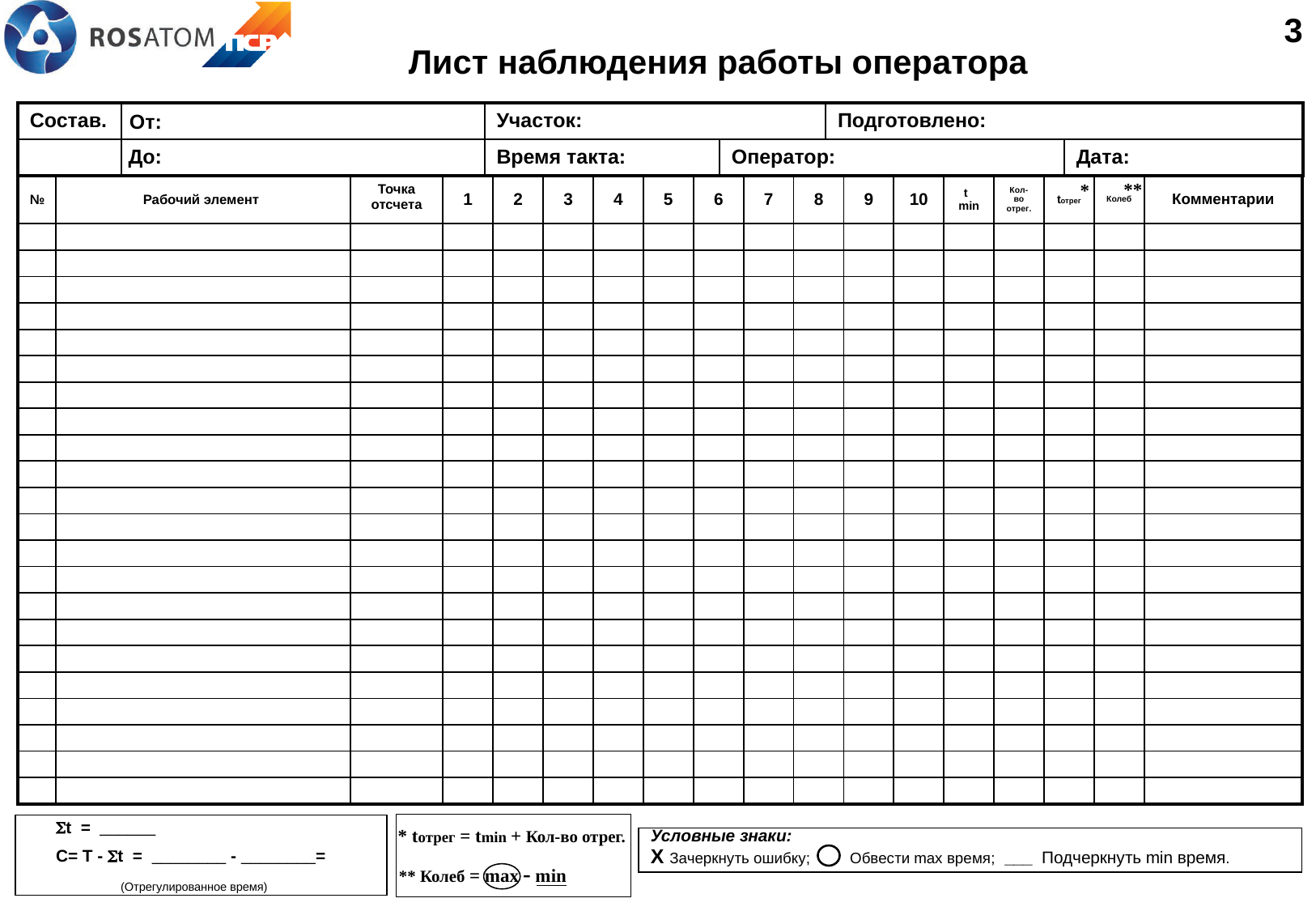

3
# Лист наблюдения работы оператора
От:
| Состав. |  | Участок: |  | Подготовлено: |  |
| --- | --- | --- | --- | --- | --- |
|  |  | Время такта: | Оператор: |  | Дата: |
До:
**
*
| № | Рабочий элемент | Точка отсчета | 1 | 2 | 3 | 4 | 5 | 6 | 7 | 8 | 9 | 10 | t min | Кол-во отрег. | tотрег | Колеб | Комментарии |
| --- | --- | --- | --- | --- | --- | --- | --- | --- | --- | --- | --- | --- | --- | --- | --- | --- | --- |
|  |  |  |  |  |  |  |  |  |  |  |  |  |  |  |  |  |  |
|  |  |  |  |  |  |  |  |  |  |  |  |  |  |  |  |  |  |
|  |  |  |  |  |  |  |  |  |  |  |  |  |  |  |  |  |  |
|  |  |  |  |  |  |  |  |  |  |  |  |  |  |  |  |  |  |
|  |  |  |  |  |  |  |  |  |  |  |  |  |  |  |  |  |  |
|  |  |  |  |  |  |  |  |  |  |  |  |  |  |  |  |  |  |
|  |  |  |  |  |  |  |  |  |  |  |  |  |  |  |  |  |  |
|  |  |  |  |  |  |  |  |  |  |  |  |  |  |  |  |  |  |
|  |  |  |  |  |  |  |  |  |  |  |  |  |  |  |  |  |  |
|  |  |  |  |  |  |  |  |  |  |  |  |  |  |  |  |  |  |
|  |  |  |  |  |  |  |  |  |  |  |  |  |  |  |  |  |  |
|  |  |  |  |  |  |  |  |  |  |  |  |  |  |  |  |  |  |
|  |  |  |  |  |  |  |  |  |  |  |  |  |  |  |  |  |  |
|  |  |  |  |  |  |  |  |  |  |  |  |  |  |  |  |  |  |
|  |  |  |  |  |  |  |  |  |  |  |  |  |  |  |  |  |  |
|  |  |  |  |  |  |  |  |  |  |  |  |  |  |  |  |  |  |
|  |  |  |  |  |  |  |  |  |  |  |  |  |  |  |  |  |  |
|  |  |  |  |  |  |  |  |  |  |  |  |  |  |  |  |  |  |
|  |  |  |  |  |  |  |  |  |  |  |  |  |  |  |  |  |  |
|  |  |  |  |  |  |  |  |  |  |  |  |  |  |  |  |  |  |
|  |  |  |  |  |  |  |  |  |  |  |  |  |  |  |  |  |  |
|  |  |  |  |  |  |  |  |  |  |  |  |  |  |  |  |  |  |

Σt  =  ______
C= T - Σt  =  ________ - ________=  		                                            (Отрегулированное время)
* tотрег = tmin + Кол-во отрег.
Условные знаки:
Х Зачеркнуть ошибку;       Обвести max время;  ___  Подчеркнуть min время.

** Колеб = max - min